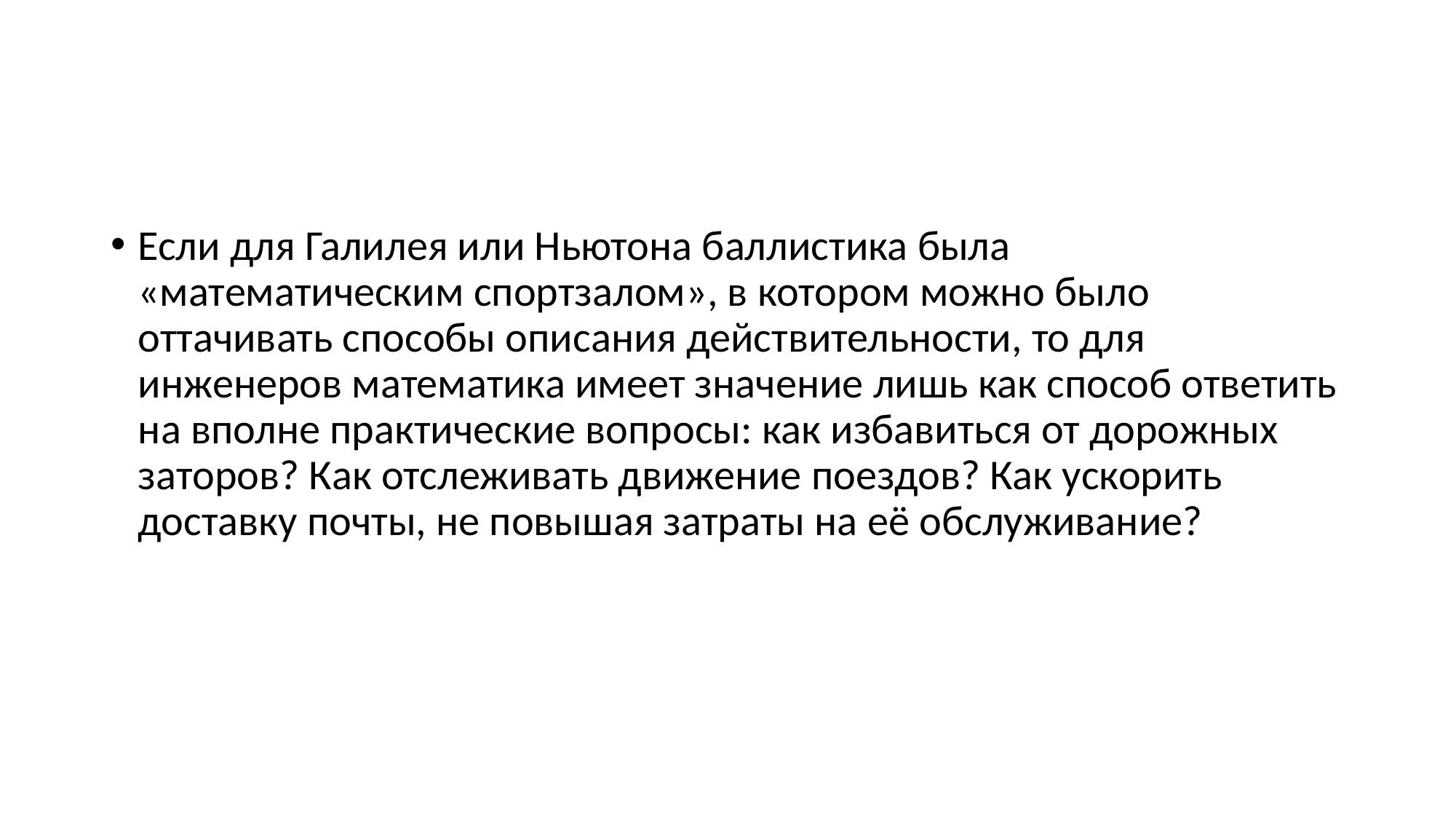

#
Если для Галилея или Ньютона баллистика была «математическим спортзалом», в котором можно было оттачивать способы описания действительности, то для инженеров математика имеет значение лишь как способ ответить на вполне практические вопросы: как избавиться от дорожных заторов? Как отслеживать движение поездов? Как ускорить доставку почты, не повышая затраты на её обслуживание?